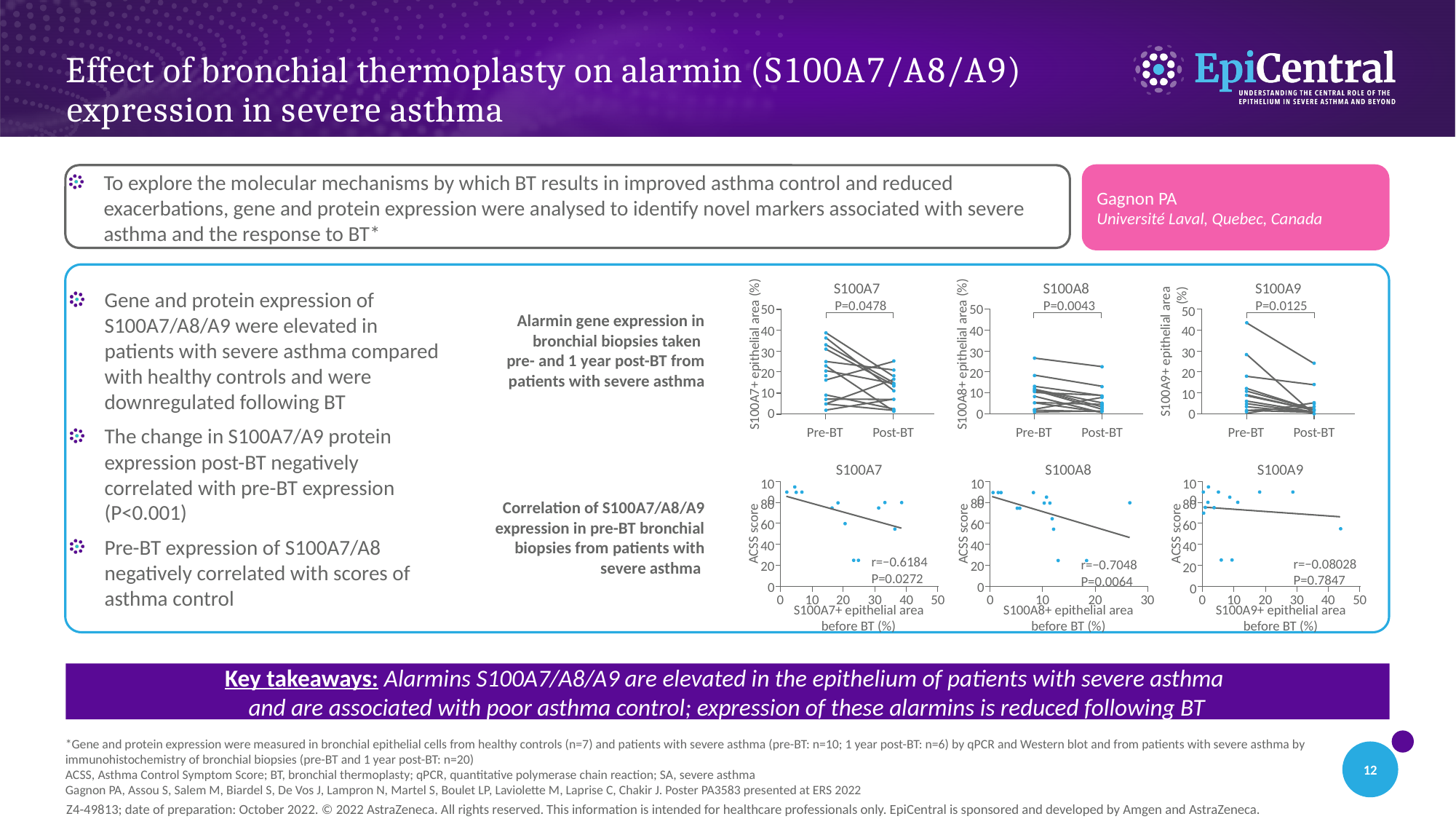

# Effect of bronchial thermoplasty on alarmin (S100A7/A8/A9) expression in severe asthma
Gagnon PA
Université Laval, Quebec, Canada
To explore the molecular mechanisms by which BT results in improved asthma control and reduced exacerbations, gene and protein expression were analysed to identify novel markers associated with severe asthma and the response to BT*
Gene and protein expression of S100A7/A8/A9 were elevated in patients with severe asthma compared with healthy controls and were downregulated following BT
The change in S100A7/A9 protein expression post-BT negatively correlated with pre-BT expression (P<0.001)
Pre-BT expression of S100A7/A8 negatively correlated with scores of asthma control
S100A8
P=0.0043
50
40
30
20
10
0

S100A8+ epithelial area (%)

S100A7
P=0.0478
50
40
30
20
10
0

S100A7+ epithelial area (%)

S100A9
P=0.0125
50
40
30
20
10
0

S100A9+ epithelial area (%)

Alarmin gene expression in bronchial biopsies taken
pre- and 1 year post-BT from patients with severe asthma
Pre-BT
Post-BT
Pre-BT
Post-BT
Pre-BT
Post-BT
S100A7
100
80
60
40
20
0

ACSS score

r=−0.6184
P=0.0272

0
10
20
30
40
50
S100A7+ epithelial area before BT (%)
S100A8
100
80
60
40
20
0

ACSS score

r=−0.7048
P=0.0064

0
10
20
30
S100A8+ epithelial area before BT (%)
S100A9
100
80
60
40
20
0

ACSS score

r=−0.08028
P=0.7847

0
10
20
30
40
50
S100A9+ epithelial area before BT (%)
Correlation of S100A7/A8/A9 expression in pre-BT bronchial biopsies from patients with severe asthma
Key takeaways: Alarmins S100A7/A8/A9 are elevated in the epithelium of patients with severe asthma
and are associated with poor asthma control; expression of these alarmins is reduced following BT
*Gene and protein expression were measured in bronchial epithelial cells from healthy controls (n=7) and patients with severe asthma (pre-BT: n=10; 1 year post-BT: n=6) by qPCR and Western blot and from patients with severe asthma by immunohistochemistry of bronchial biopsies (pre-BT and 1 year post-BT: n=20)
ACSS, Asthma Control Symptom Score; BT, bronchial thermoplasty; qPCR, quantitative polymerase chain reaction; SA, severe asthma
Gagnon PA, Assou S, Salem M, Biardel S, De Vos J, Lampron N, Martel S, Boulet LP, Laviolette M, Laprise C, Chakir J. Poster PA3583 presented at ERS 2022
12